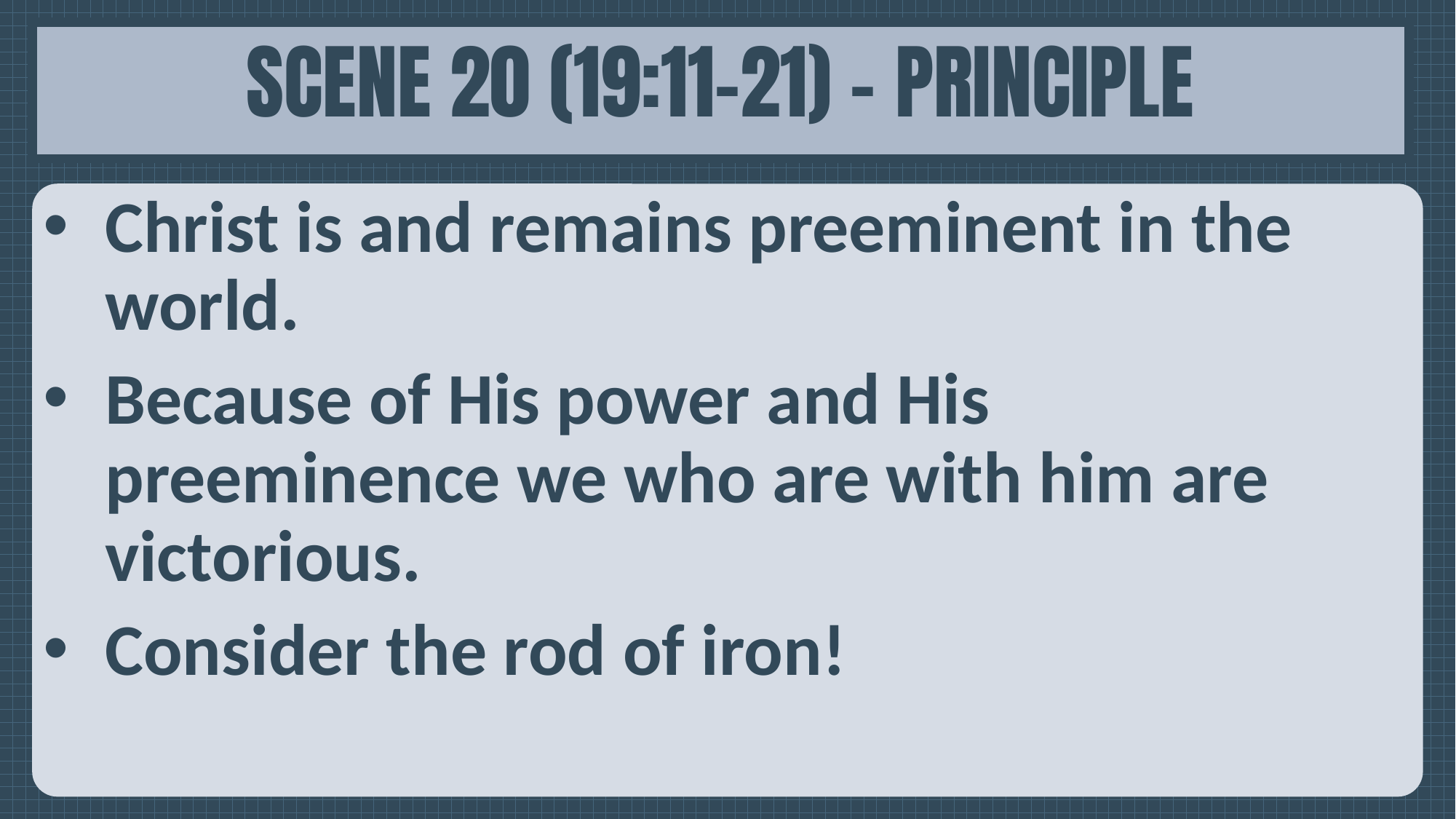

# Scene 20 (19:11-21) - Principle

Christ is and remains preeminent in the world.
Because of His power and His preeminence we who are with him are victorious.
Consider the rod of iron!